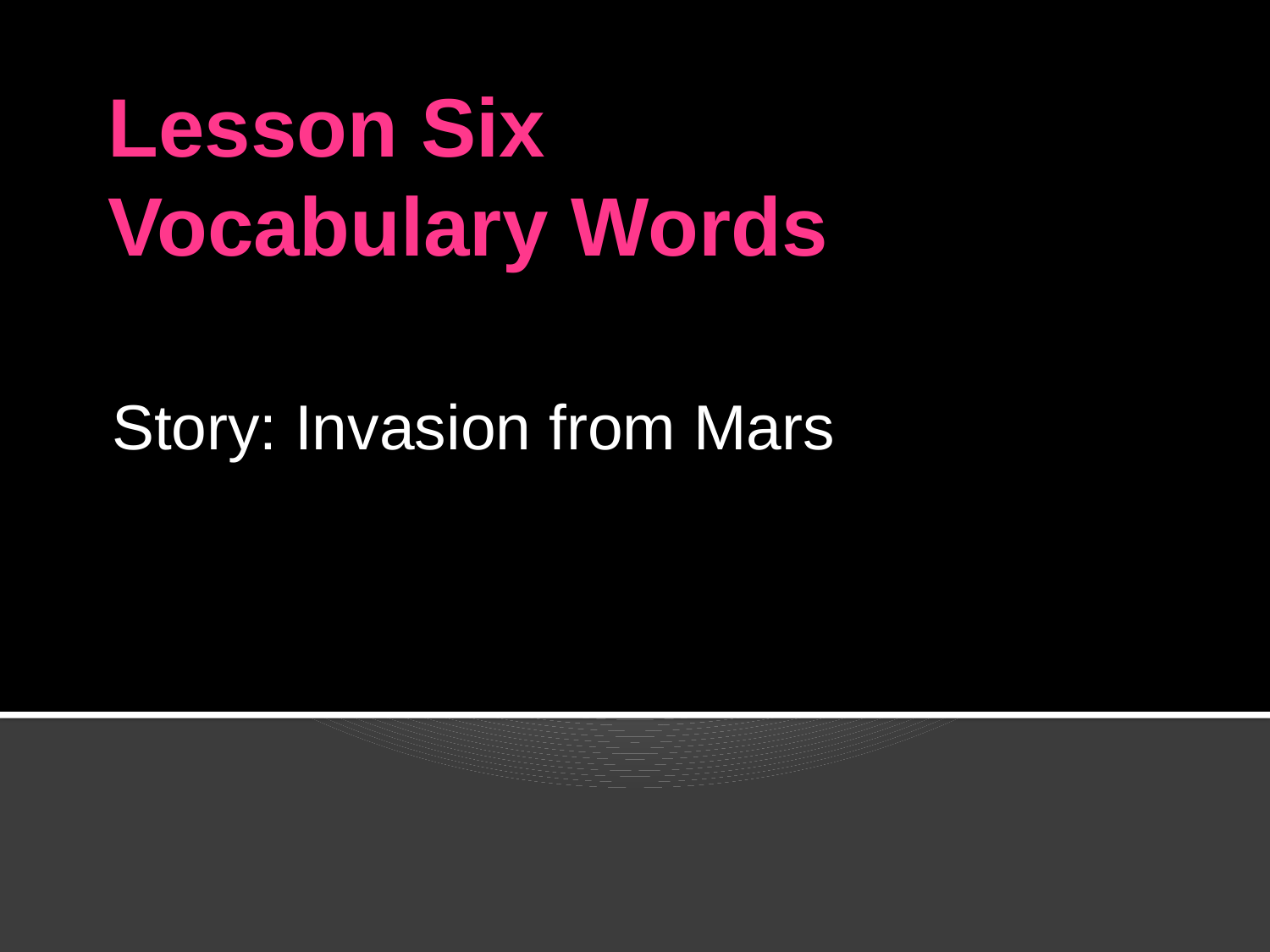

# Lesson Six Vocabulary Words
Story: Invasion from Mars